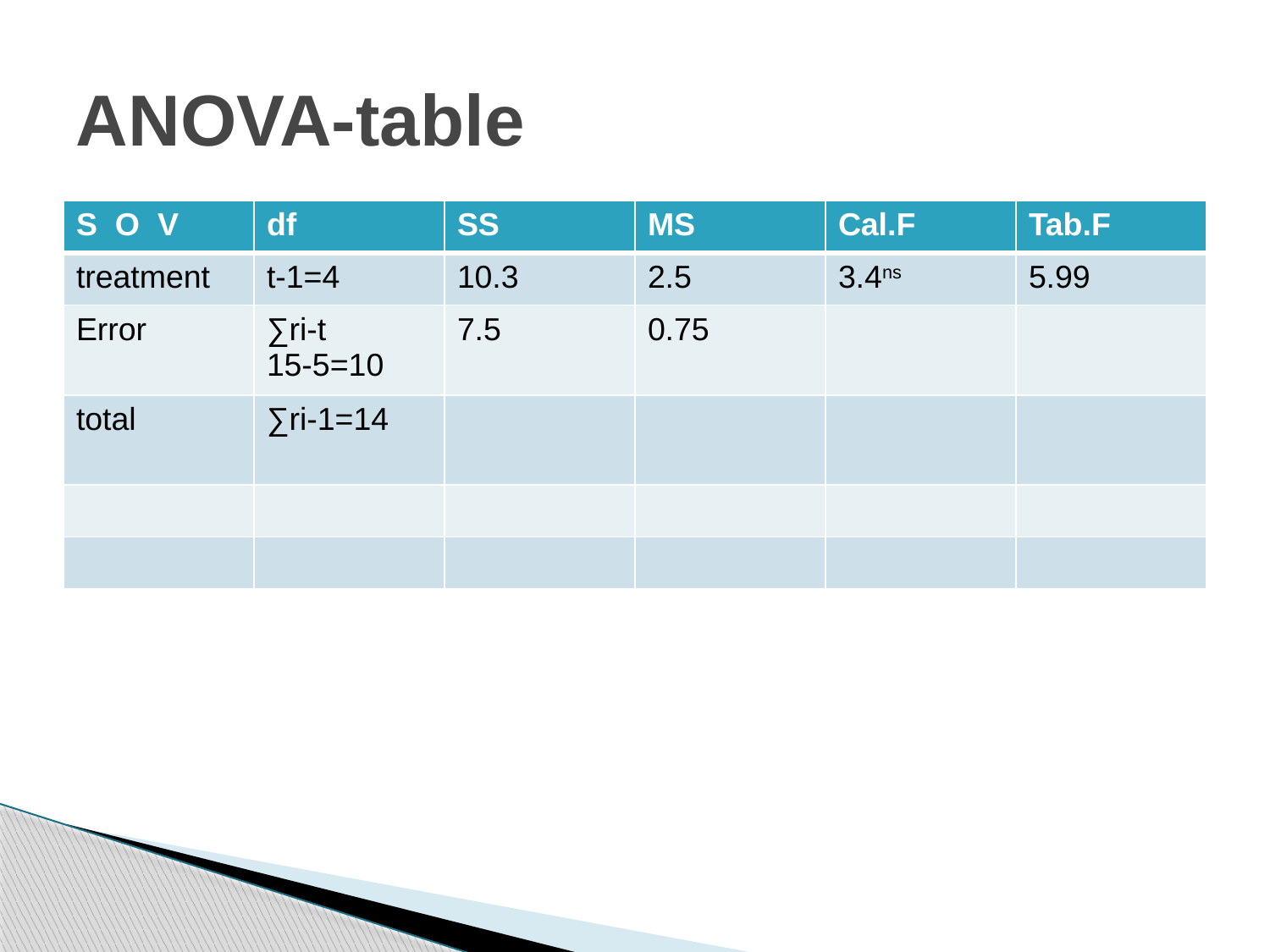

# ANOVA-table
| S O V | df | SS | MS | Cal.F | Tab.F |
| --- | --- | --- | --- | --- | --- |
| treatment | t-1=4 | 10.3 | 2.5 | 3.4ns | 5.99 |
| Error | ∑ri-t 15-5=10 | 7.5 | 0.75 |  |  |
| total | ∑ri-1=14 |  |  |  |  |
|  |  |  |  |  |  |
|  |  |  |  |  |  |